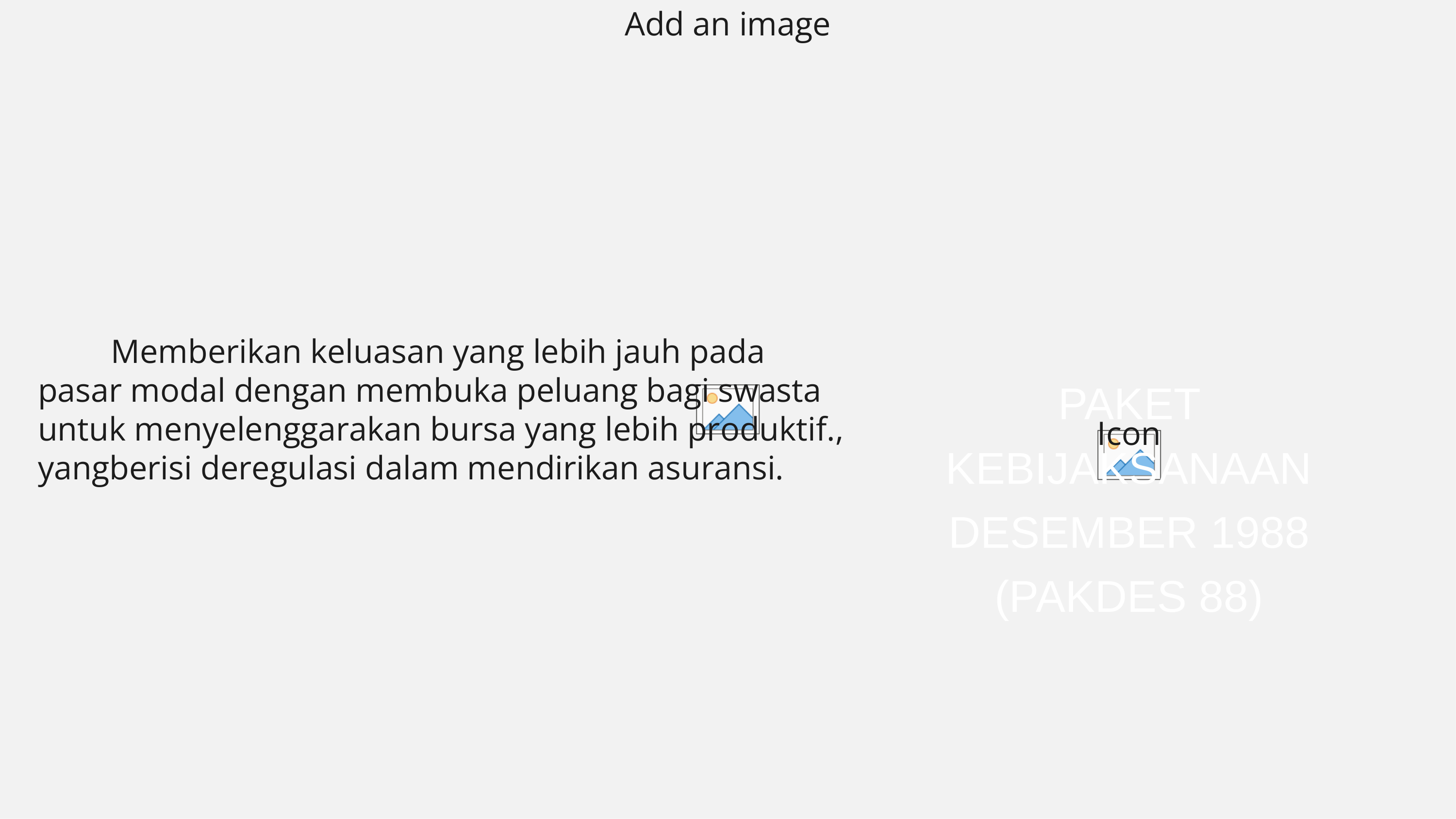

PAKET KEBIJAKSANAAN DESEMBER 1988 (PAKDES 88)
	Memberikan keluasan yang lebih jauh pada pasar modal dengan membuka peluang bagi swasta untuk menyelenggarakan bursa yang lebih produktif., yangberisi deregulasi dalam mendirikan asuransi.